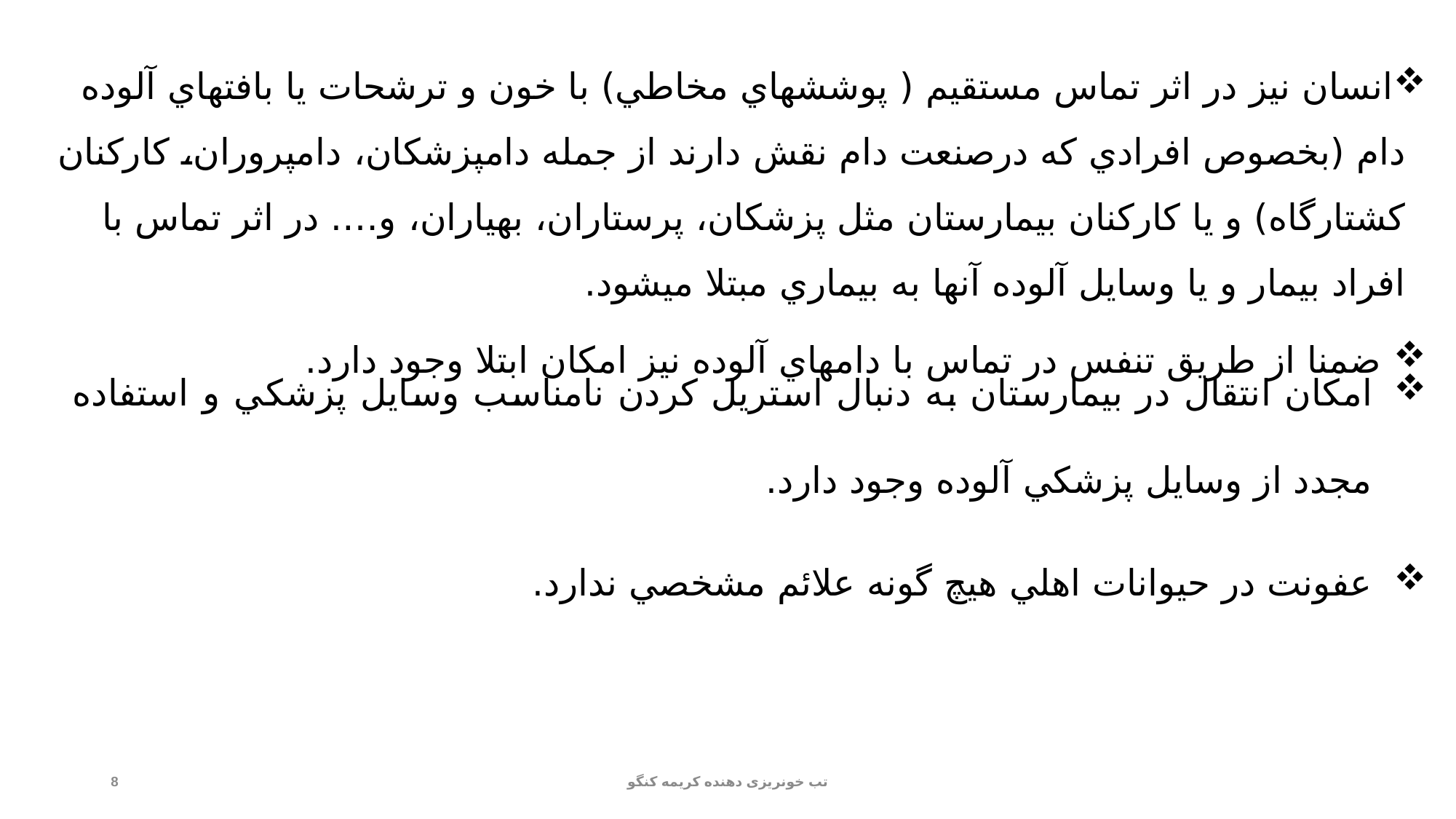

انسان نيز در اثر تماس مستقيم ( پوششهاي مخاطي) با خون و ترشحات يا بافتهاي آلوده دام (بخصوص افرادي كه درصنعت دام نقش دارند از جمله دامپزشكان، دامپروران، كاركنان كشتارگاه) و يا كاركنان بيمارستان مثل پزشكان، پرستاران، بهياران، و…. در اثر تماس با افراد بيمار و يا وسايل آلوده آنها به بيماري مبتلا مي‏شود.
 ضمنا از طريق تنفس در تماس با دامهاي آلوده نيز امكان ابتلا وجود دارد.
امكان انتقال در بيمارستان به دنبال استريل كردن نامناسب وسايل پزشكي و استفاده مجدد از وسايل پزشكي آلوده وجود دارد.
عفونت در حيوانات اهلي هيچ گونه علائم مشخصي ندارد.
8
تب خونریزی دهنده کریمه کنگو